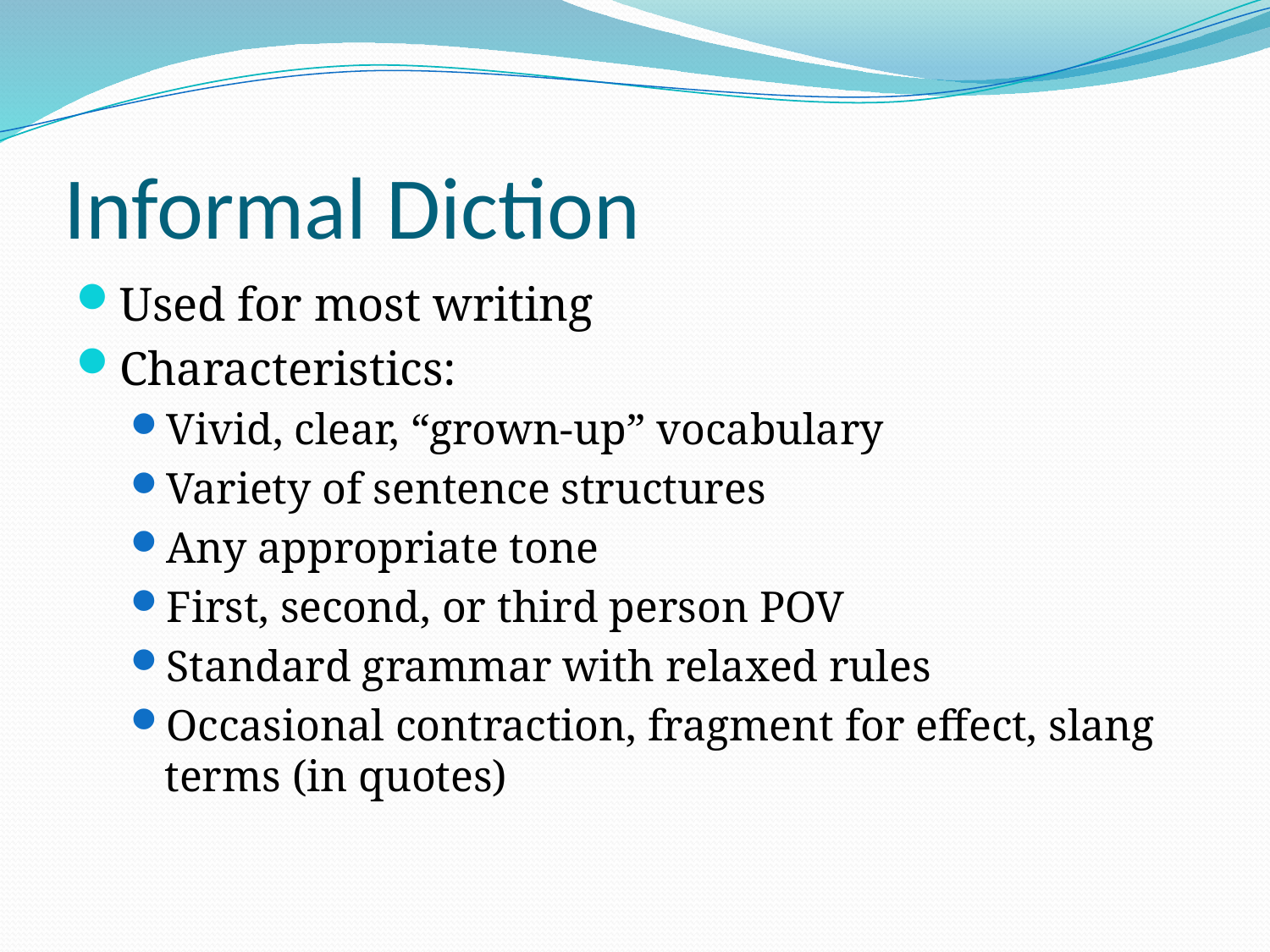

# Informal Diction
Used for most writing
Characteristics:
Vivid, clear, “grown-up” vocabulary
Variety of sentence structures
Any appropriate tone
First, second, or third person POV
Standard grammar with relaxed rules
Occasional contraction, fragment for effect, slang terms (in quotes)